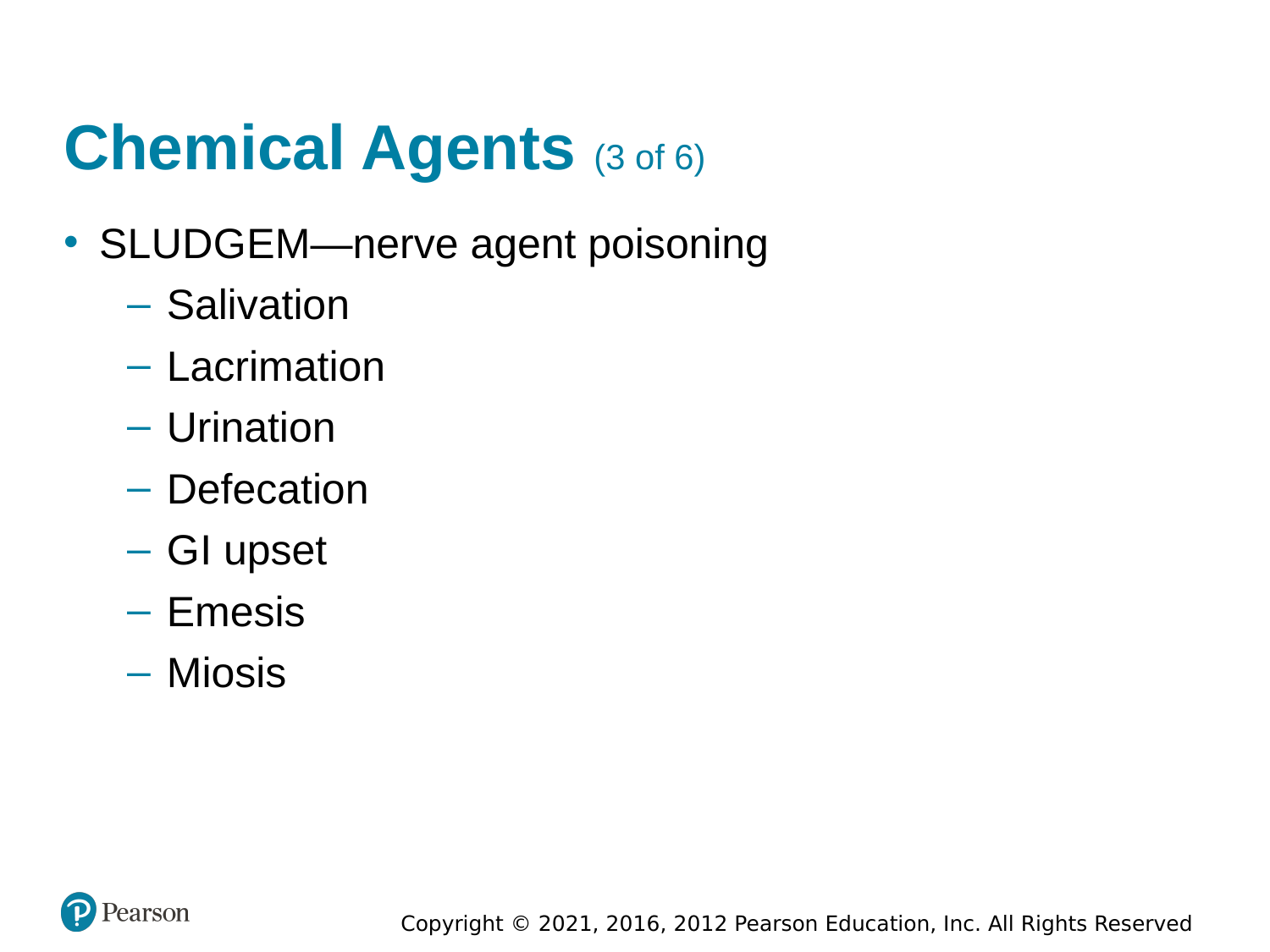

# Chemical Agents (3 of 6)
S L U D G E M—nerve agent poisoning
Salivation
Lacrimation
Urination
Defecation
G I upset
Emesis
Miosis